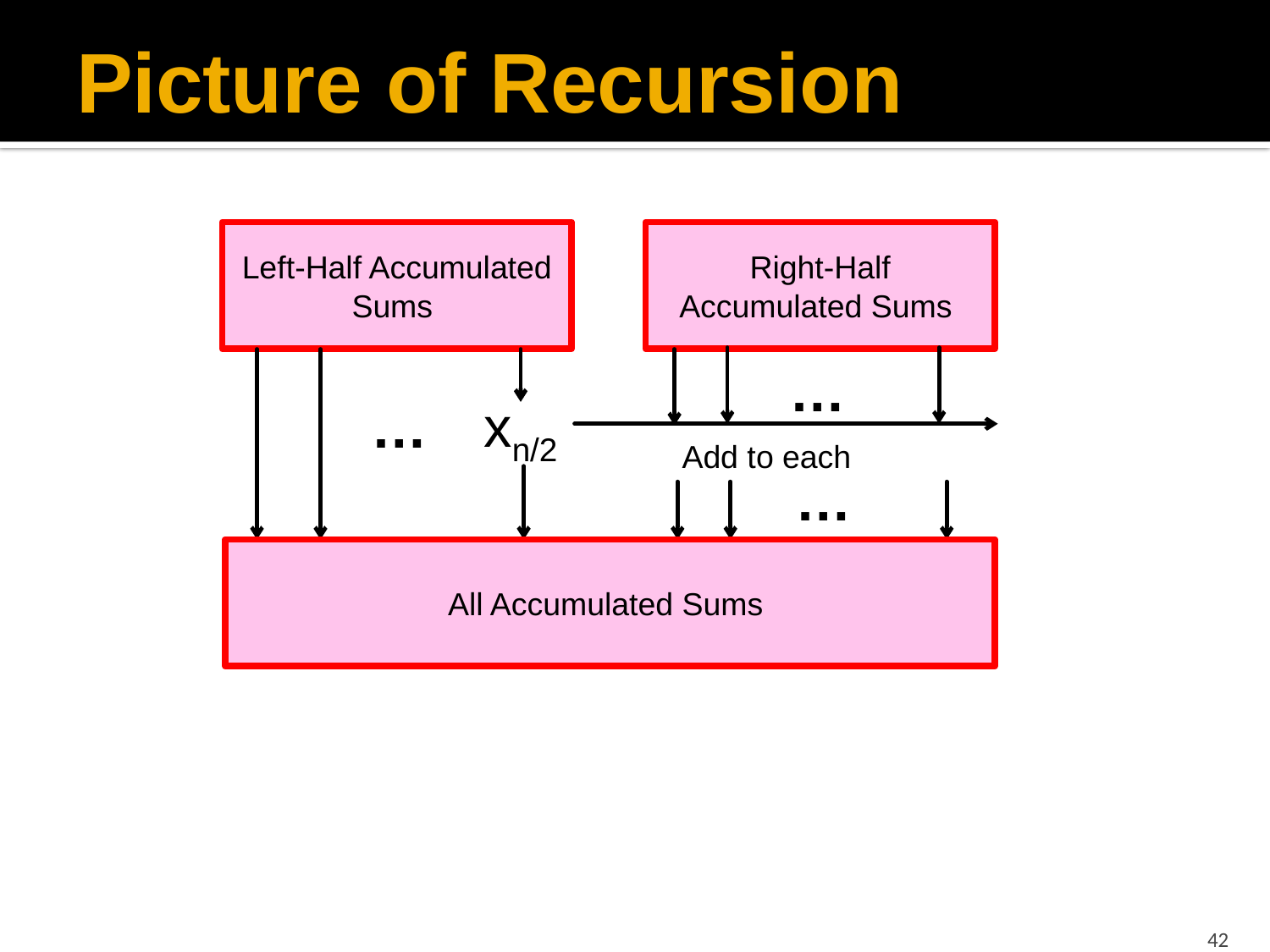

# Picture of Recursion
Left-Half Accumulated Sums
Right-Half Accumulated Sums
…
Add to each
xn/2
…
…
All Accumulated Sums
42